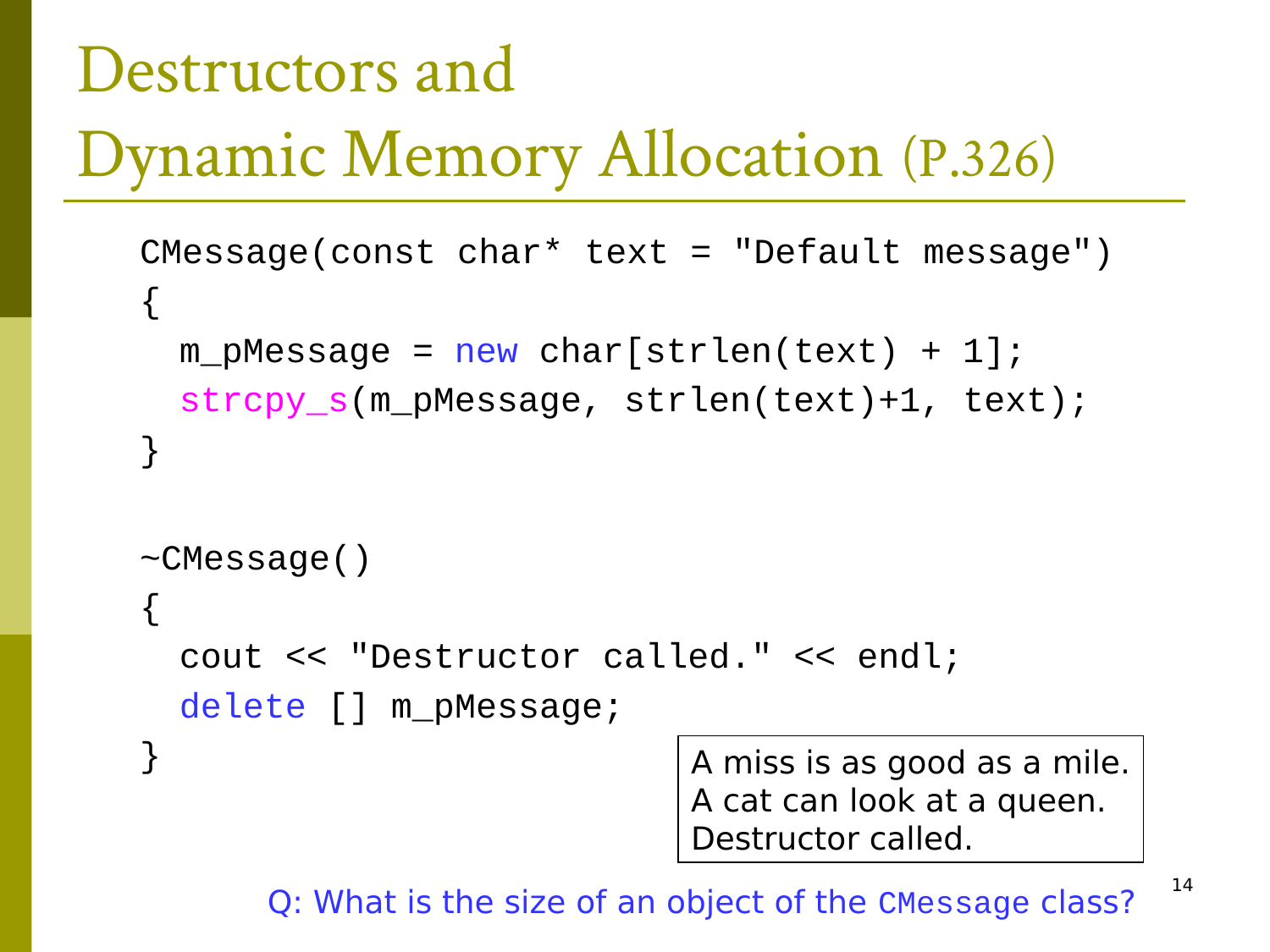

# Destructors and Dynamic Memory Allocation (P.326)
CMessage(const char* text = "Default message")
{
	m_pMessage = new char[strlen(text) + 1];
	strcpy_s(m_pMessage, strlen(text)+1, text);
}

~CMessage()
{
	cout << "Destructor called." << endl;
	delete [] m_pMessage;
}
A miss is as good as a mile.
A cat can look at a queen.
Destructor called.
14
Q: What is the size of an object of the CMessage class?